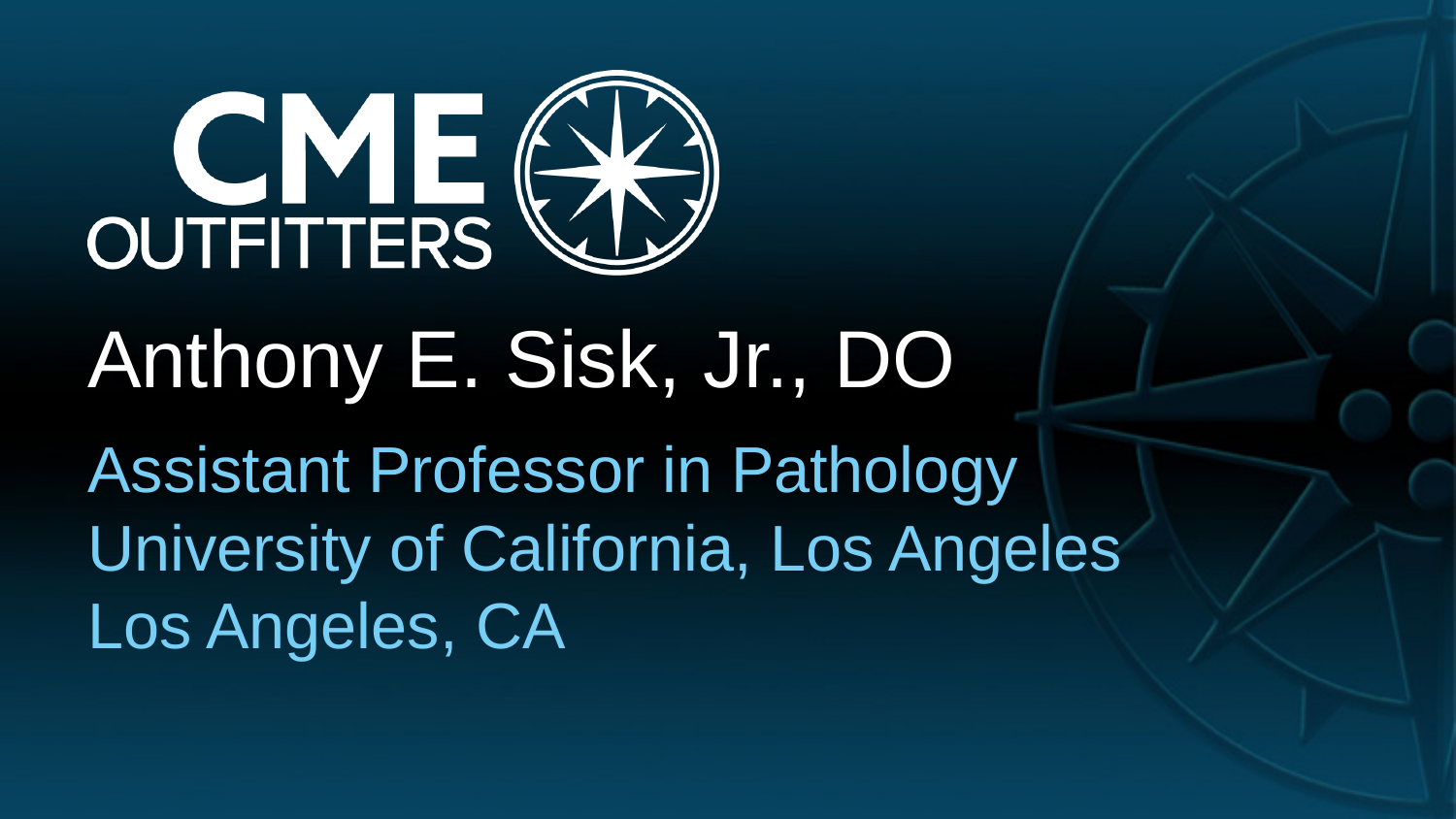

# Anthony E. Sisk, Jr., DO
Assistant Professor in Pathology
University of California, Los Angeles
Los Angeles, CA